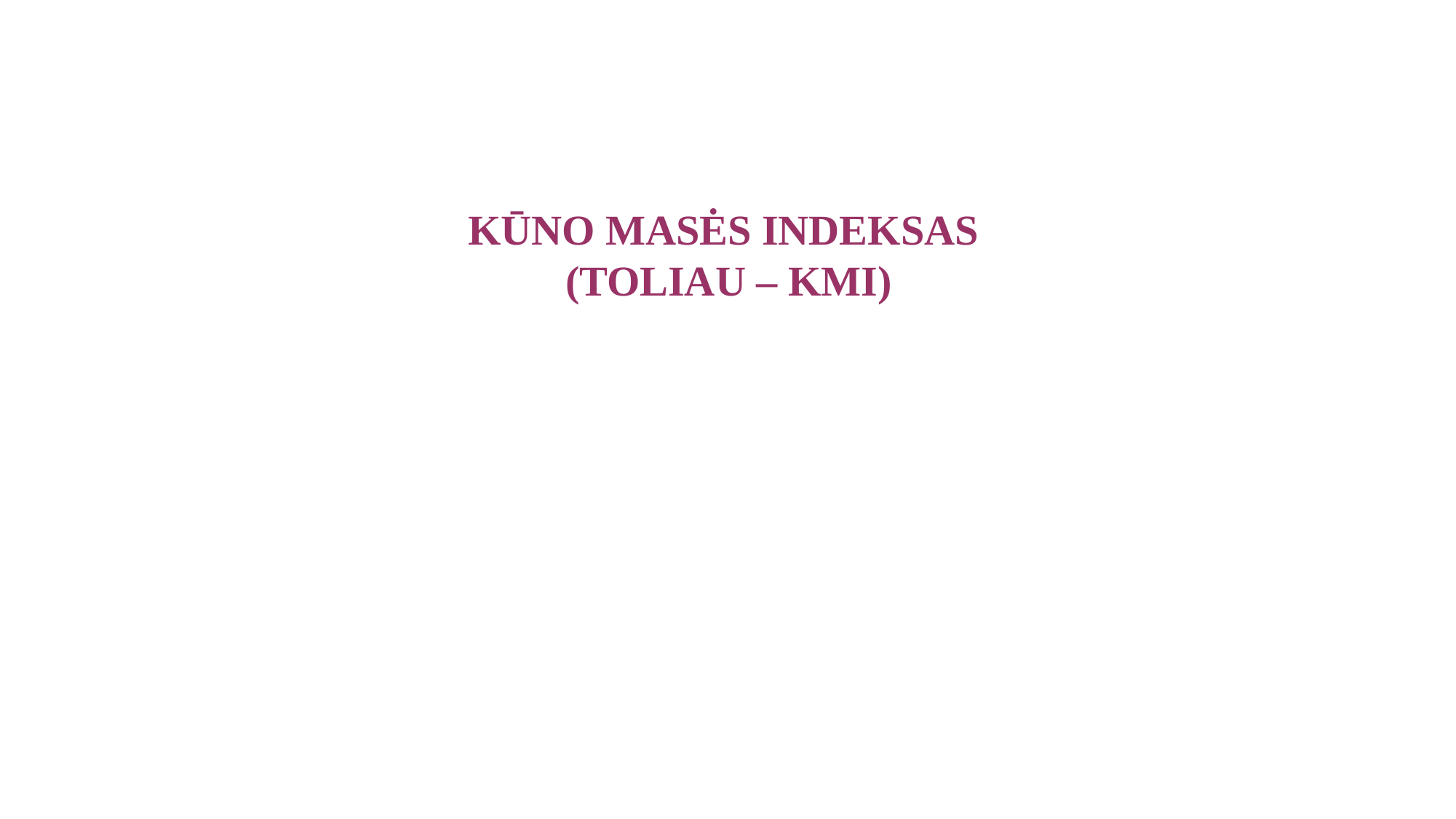

KŪNO MASĖS INDEKSAS
(TOLIAU – KMI)

8